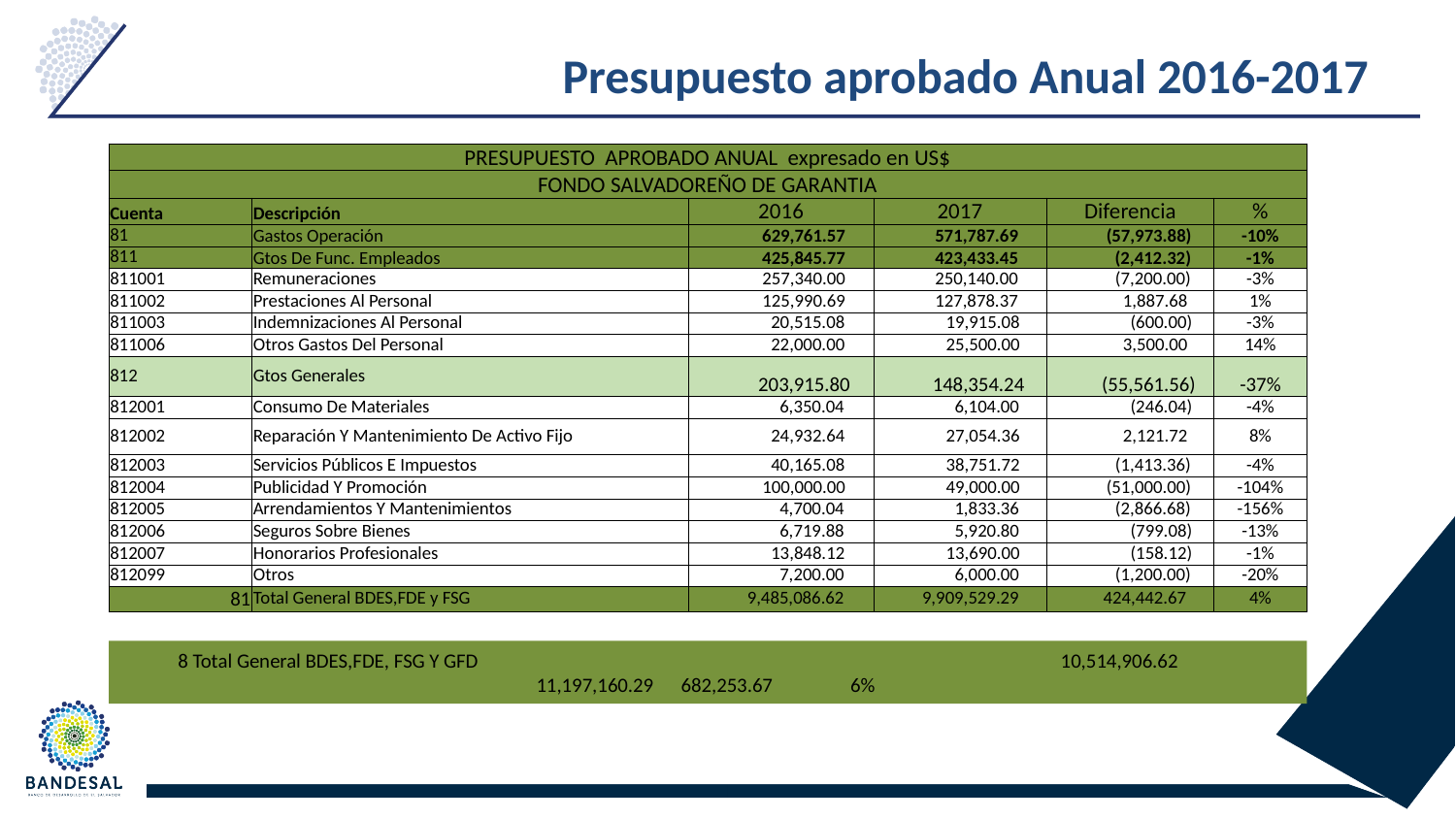

# Presupuesto aprobado Anual 2016-2017
| PRESUPUESTO APROBADO ANUAL expresado en US$ |  |  |  |  |  |
| --- | --- | --- | --- | --- | --- |
| FONDO SALVADOREÑO DE GARANTIA |  |  |  |  |  |
| Cuenta | Descripción | 2016 | 2017 | Diferencia | % |
| 81 | Gastos Operación | 629,761.57 | 571,787.69 | (57,973.88) | -10% |
| 811 | Gtos De Func. Empleados | 425,845.77 | 423,433.45 | (2,412.32) | -1% |
| 811001 | Remuneraciones | 257,340.00 | 250,140.00 | (7,200.00) | -3% |
| 811002 | Prestaciones Al Personal | 125,990.69 | 127,878.37 | 1,887.68 | 1% |
| 811003 | Indemnizaciones Al Personal | 20,515.08 | 19,915.08 | (600.00) | -3% |
| 811006 | Otros Gastos Del Personal | 22,000.00 | 25,500.00 | 3,500.00 | 14% |
| 812 | Gtos Generales | 203,915.80 | 148,354.24 | (55,561.56) | -37% |
| 812001 | Consumo De Materiales | 6,350.04 | 6,104.00 | (246.04) | -4% |
| 812002 | Reparación Y Mantenimiento De Activo Fijo | 24,932.64 | 27,054.36 | 2,121.72 | 8% |
| 812003 | Servicios Públicos E Impuestos | 40,165.08 | 38,751.72 | (1,413.36) | -4% |
| 812004 | Publicidad Y Promoción | 100,000.00 | 49,000.00 | (51,000.00) | -104% |
| 812005 | Arrendamientos Y Mantenimientos | 4,700.04 | 1,833.36 | (2,866.68) | -156% |
| 812006 | Seguros Sobre Bienes | 6,719.88 | 5,920.80 | (799.08) | -13% |
| 812007 | Honorarios Profesionales | 13,848.12 | 13,690.00 | (158.12) | -1% |
| 812099 | Otros | 7,200.00 | 6,000.00 | (1,200.00) | -20% |
| 81 | Total General BDES,FDE y FSG | 9,485,086.62 | 9,909,529.29 | 424,442.67 | 4% |
8 Total General BDES,FDE, FSG Y GFD   				  10,514,906.62              11,197,160.29      682,253.67	     6%